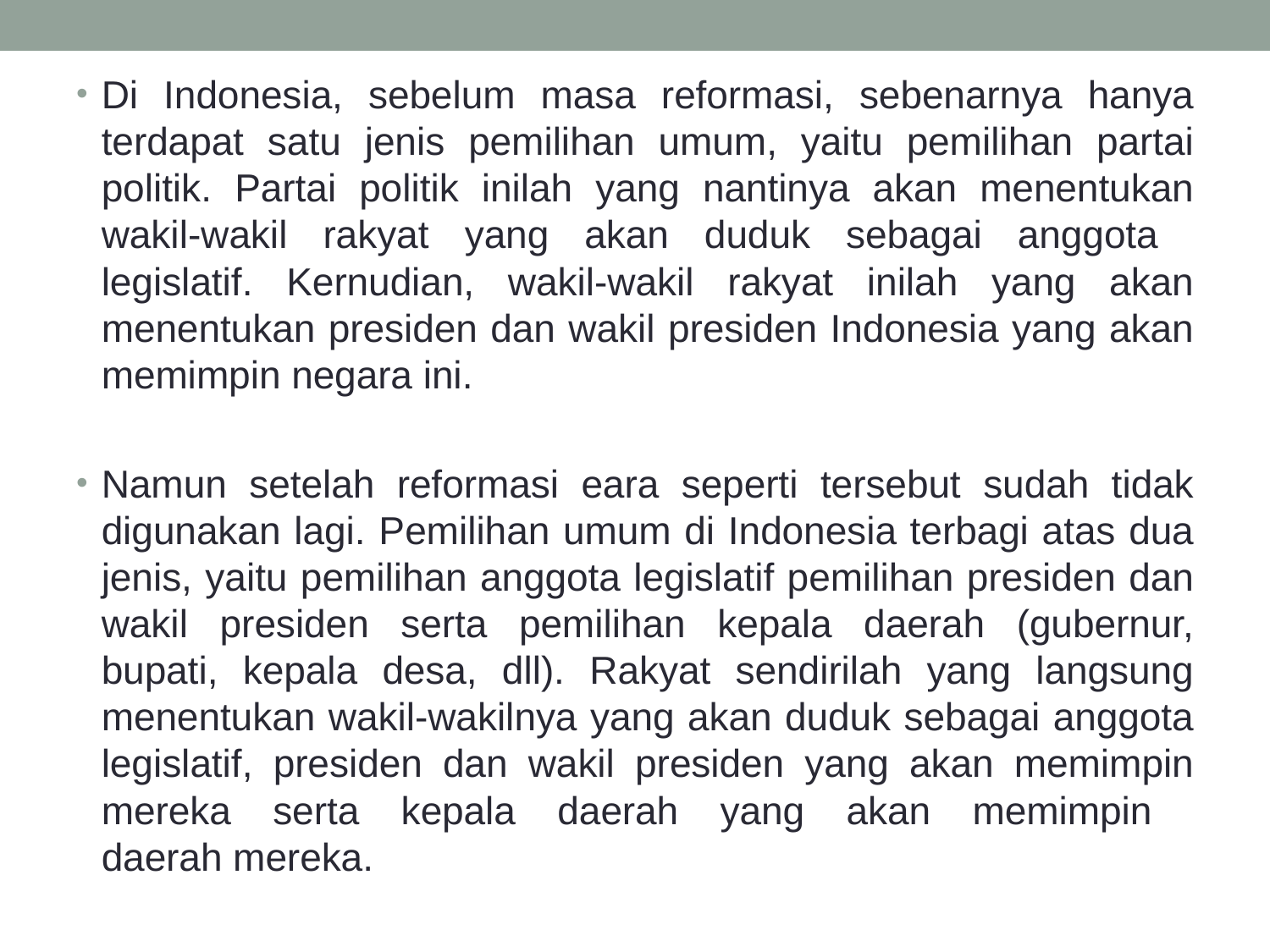

Di Indonesia, sebelum masa reformasi, sebenarnya hanya terdapat satu jenis pemilihan umum, yaitu pemilihan partai politik. Partai politik inilah yang nantinya akan menentukan wakil-wakil rakyat yang akan duduk sebagai anggota
legislatif. Kernudian, wakil-wakil rakyat inilah yang akan menentukan presiden dan wakil presiden Indonesia yang akan memimpin negara ini.

Namun setelah reformasi eara seperti tersebut sudah tidak digunakan lagi. Pemilihan umum di Indonesia terbagi atas dua jenis, yaitu pemilihan anggota legislatif pemilihan presiden dan wakil presiden serta pemilihan kepala daerah (gubernur, bupati, kepala desa, dll). Rakyat sendirilah yang langsung menentukan wakil-wakilnya yang akan duduk sebagai anggota legislatif, presiden dan wakil presiden yang akan memimpin mereka serta kepala daerah yang akan memimpin
daerah mereka.